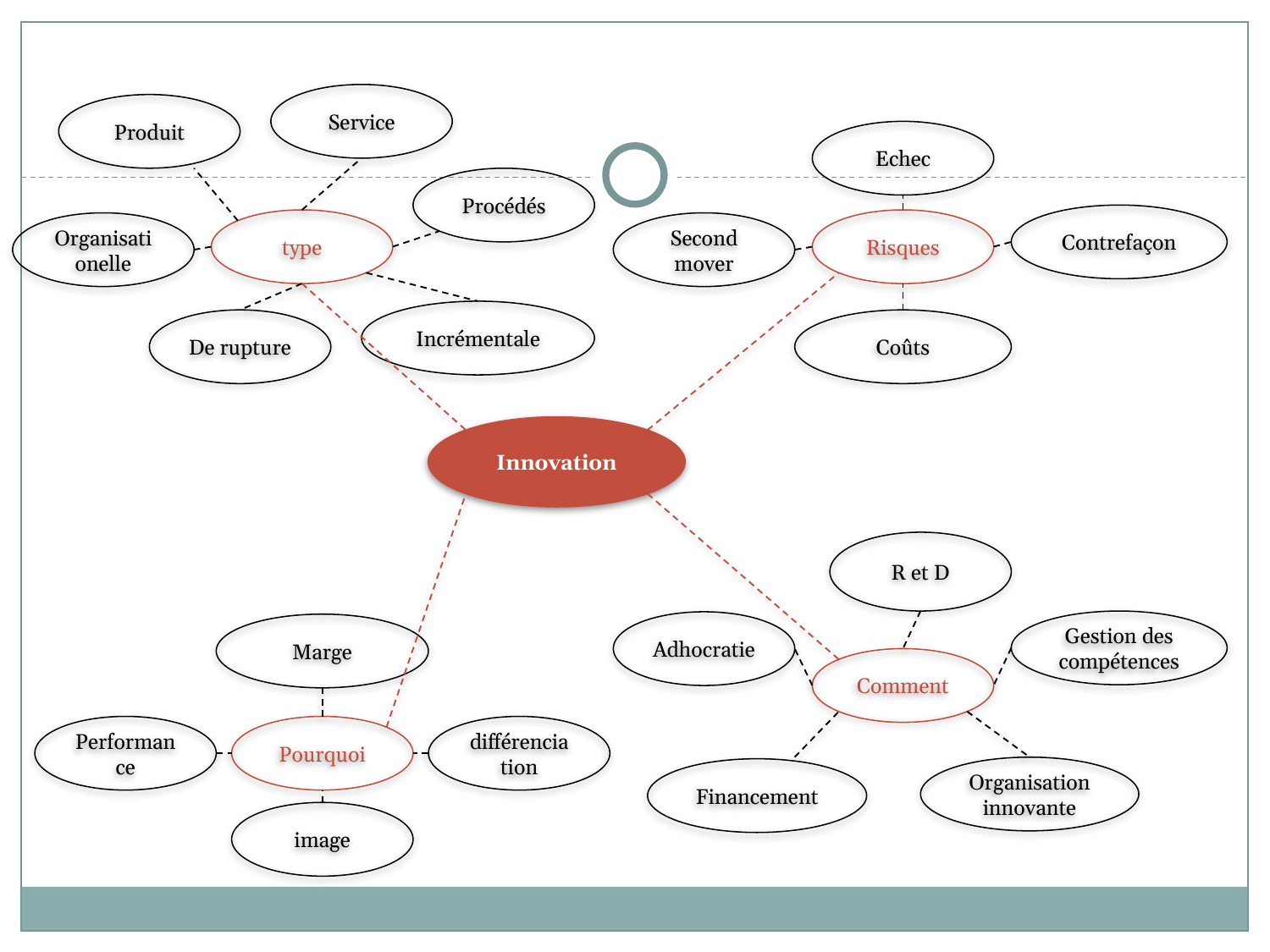

Service
Produit
Echec
Procédés
Contrefaçon
type
Risques
Organisationelle
Second mover
Incrémentale
De rupture
Coûts
Innovation
R et D
Gestion des compétences
Adhocratie
Marge
Comment
Performance
Pourquoi
différenciation
Organisation innovante
Financement
image